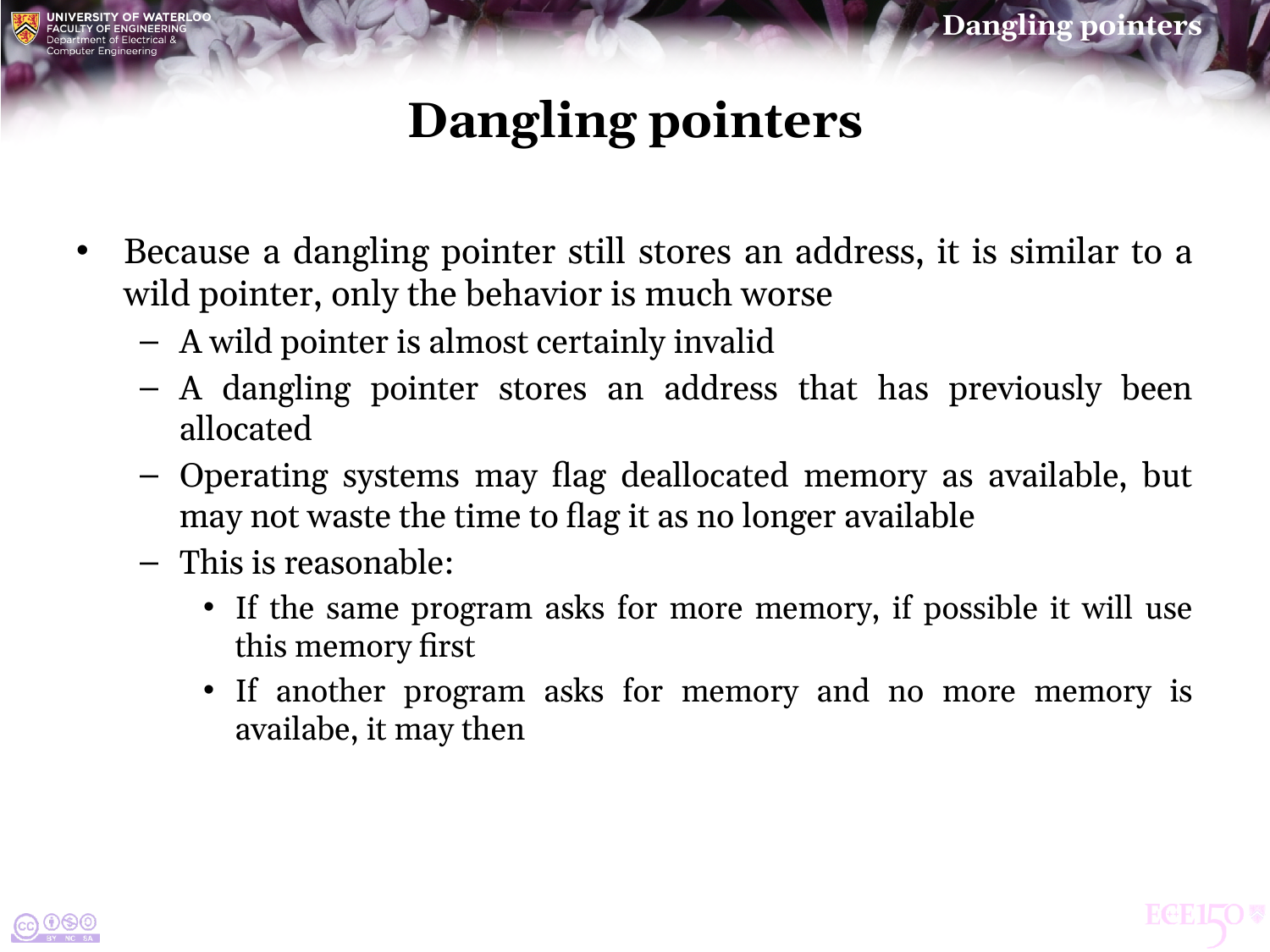

# Dangling pointers
Because a dangling pointer still stores an address, it is similar to a wild pointer, only the behavior is much worse
A wild pointer is almost certainly invalid
A dangling pointer stores an address that has previously been allocated
Operating systems may flag deallocated memory as available, but may not waste the time to flag it as no longer available
This is reasonable:
If the same program asks for more memory, if possible it will use this memory first
If another program asks for memory and no more memory is availabe, it may then